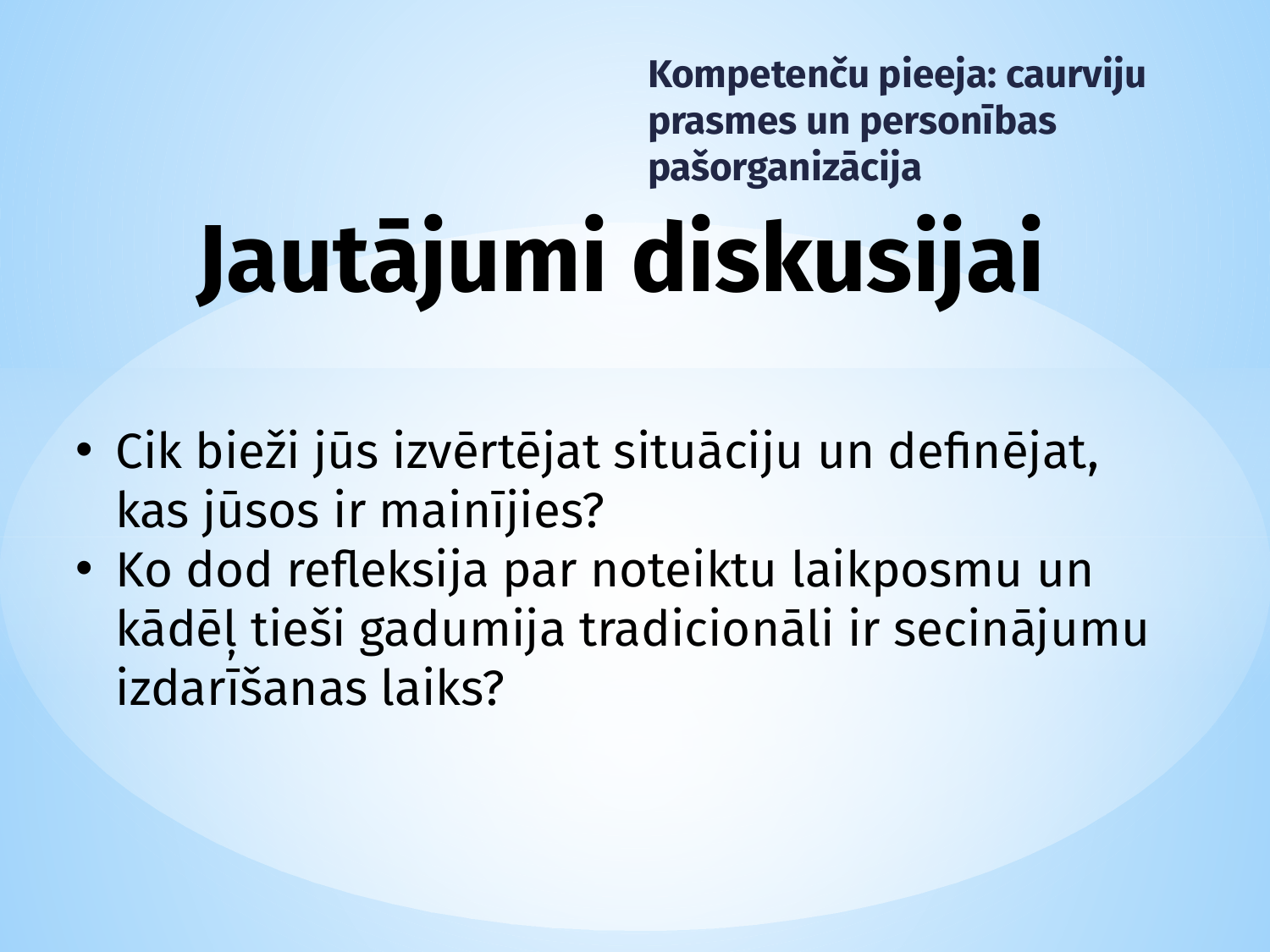

Kompetenču pieeja: caurviju prasmes un personības pašorganizācija
# Jautājumi diskusijai
Cik bieži jūs izvērtējat situāciju un definējat, kas jūsos ir mainījies?
Ko dod refleksija par noteiktu laikposmu un kādēļ tieši gadumija tradicionāli ir secinājumu izdarīšanas laiks?